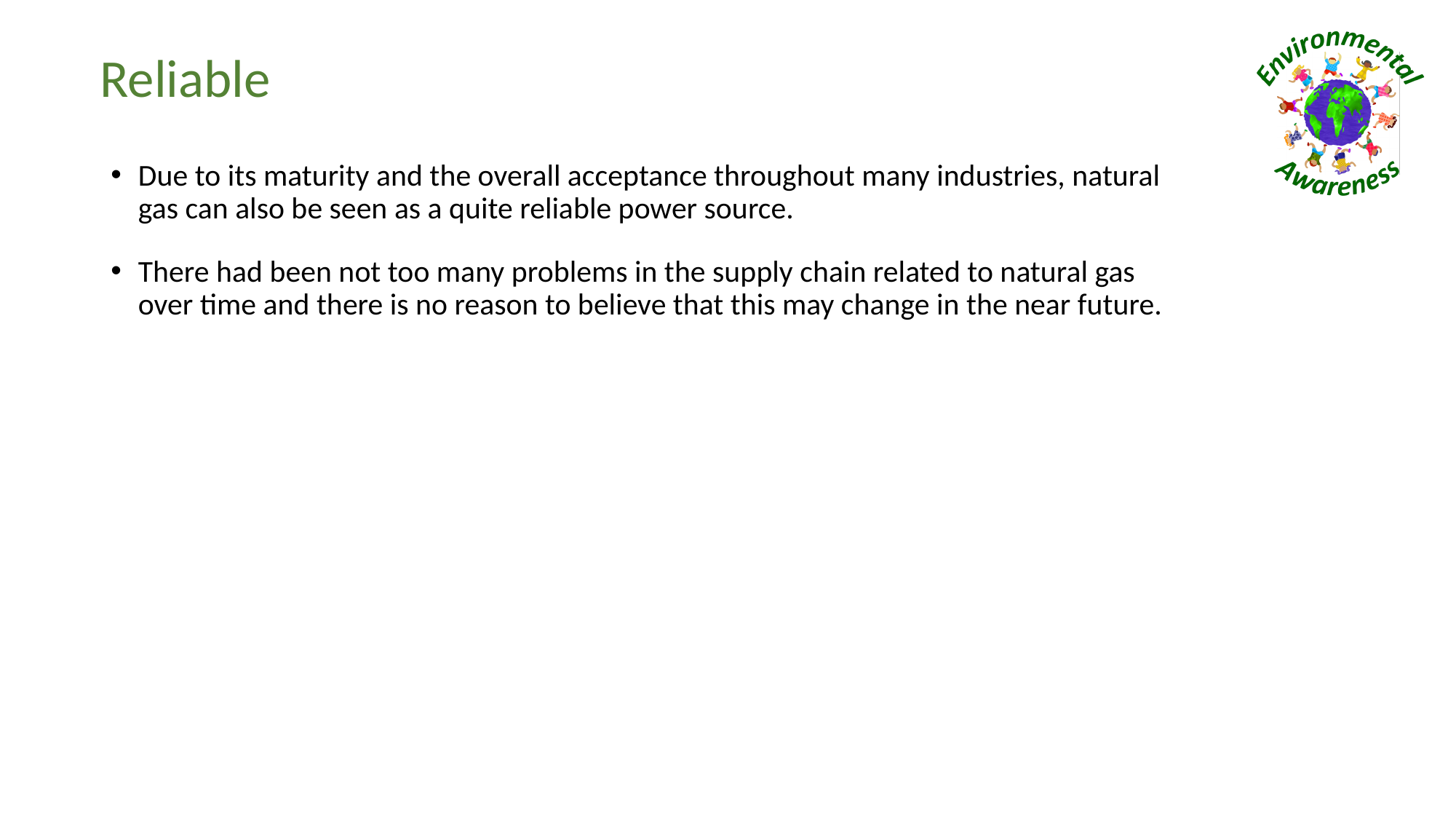

# Reliable
Due to its maturity and the overall acceptance throughout many industries, natural gas can also be seen as a quite reliable power source.
There had been not too many problems in the supply chain related to natural gas over time and there is no reason to believe that this may change in the near future.